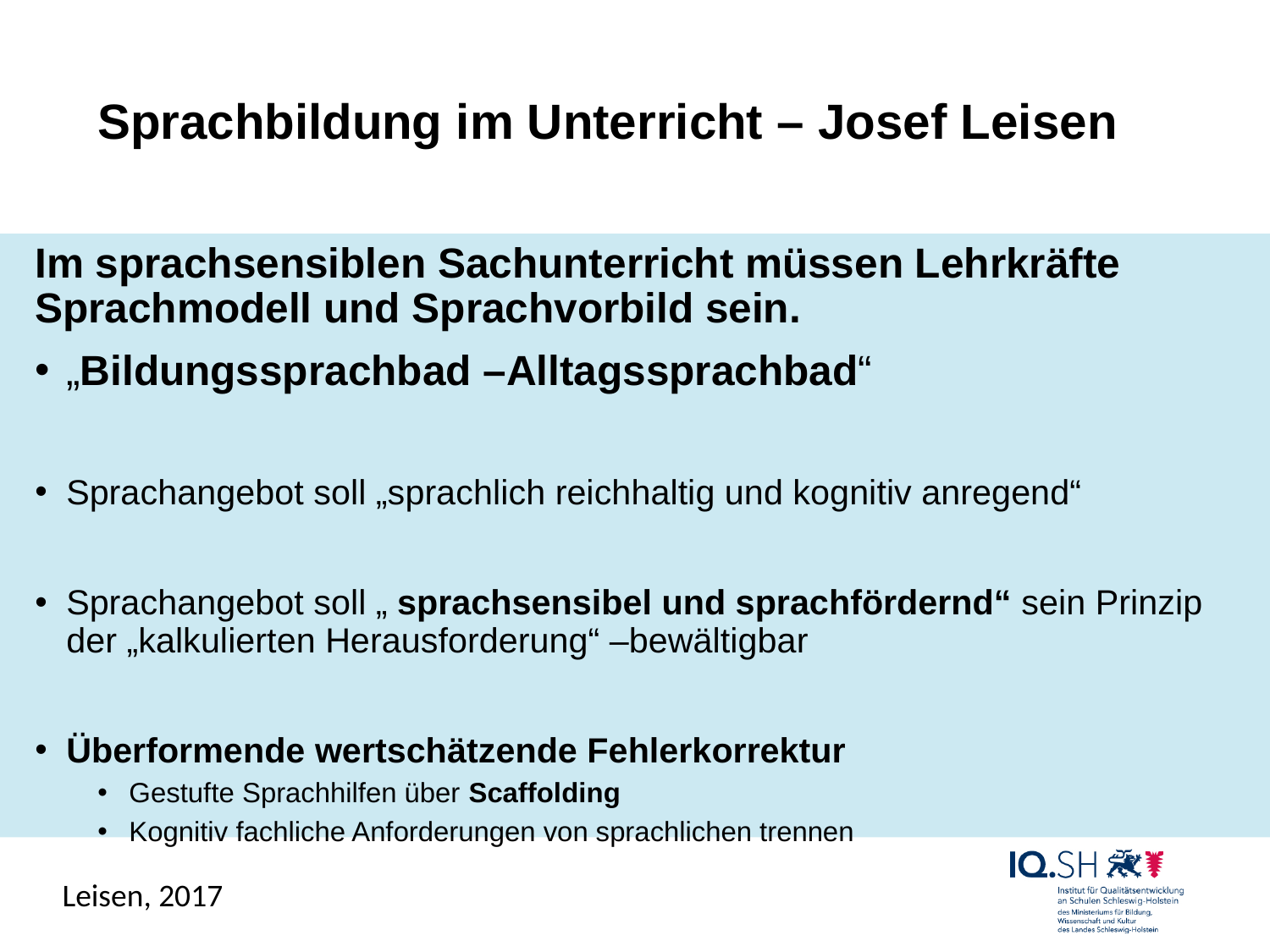

# Sprachbildung im Unterricht – Josef Leisen
Im sprachsensiblen Sachunterricht müssen Lehrkräfte Sprachmodell und Sprachvorbild sein.
„Bildungssprachbad –Alltagssprachbad“

Sprachangebot soll „sprachlich reichhaltig und kognitiv anregend“

Sprachangebot soll „ sprachsensibel und sprachfördernd“ sein Prinzip der „kalkulierten Herausforderung“ –bewältigbar

Überformende wertschätzende Fehlerkorrektur
Gestufte Sprachhilfen über Scaffolding
Kognitiv fachliche Anforderungen von sprachlichen trennen

Leisen, 2017